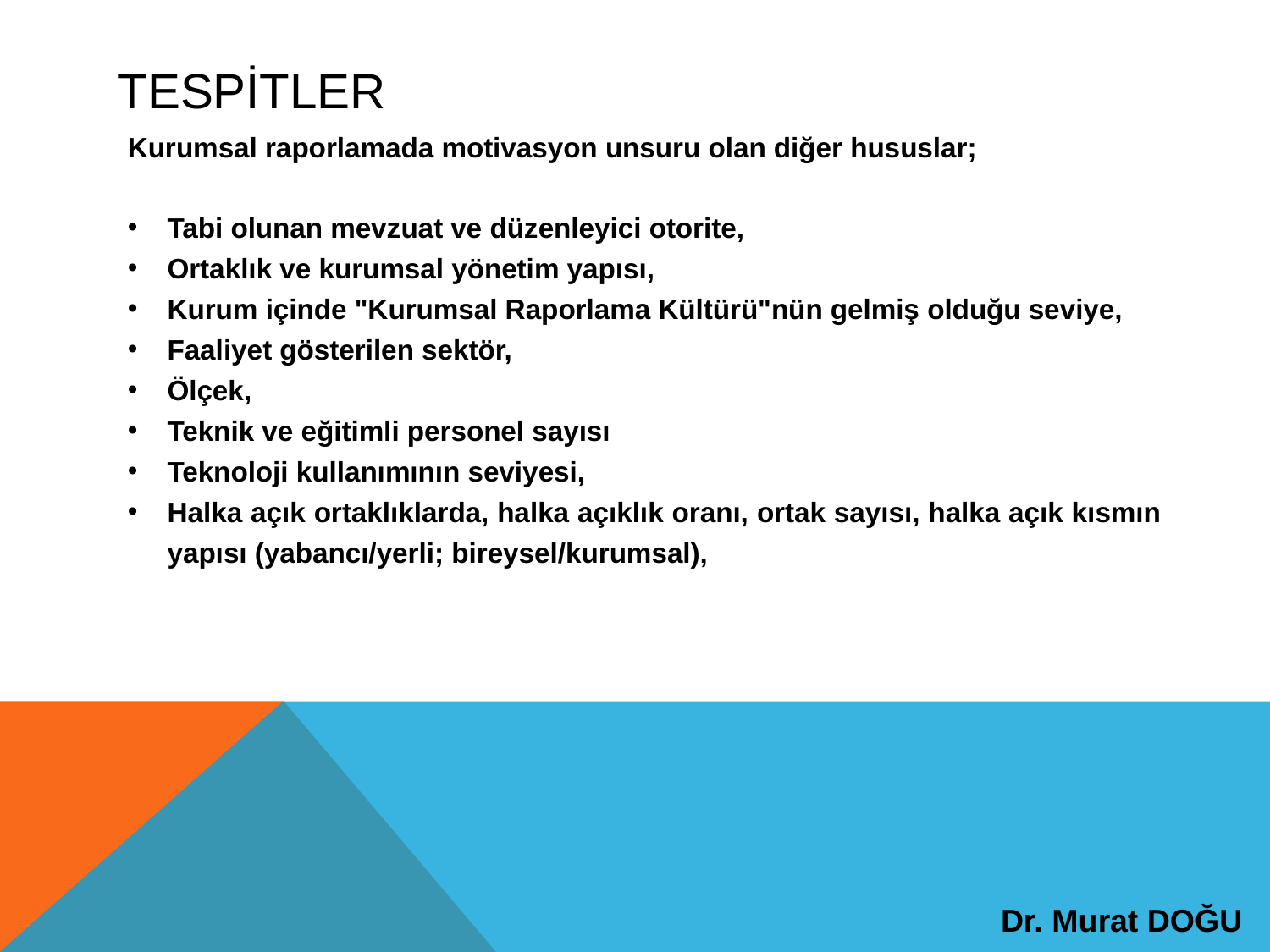

# tespİtler
Kurumsal raporlamada motivasyon unsuru olan diğer hususlar;

Tabi olunan mevzuat ve düzenleyici otorite,
Ortaklık ve kurumsal yönetim yapısı,
Kurum içinde "Kurumsal Raporlama Kültürü"nün gelmiş olduğu seviye,
Faaliyet gösterilen sektör,
Ölçek,
Teknik ve eğitimli personel sayısı
Teknoloji kullanımının seviyesi,
Halka açık ortaklıklarda, halka açıklık oranı, ortak sayısı, halka açık kısmın yapısı (yabancı/yerli; bireysel/kurumsal),

Dr. Murat DOĞU